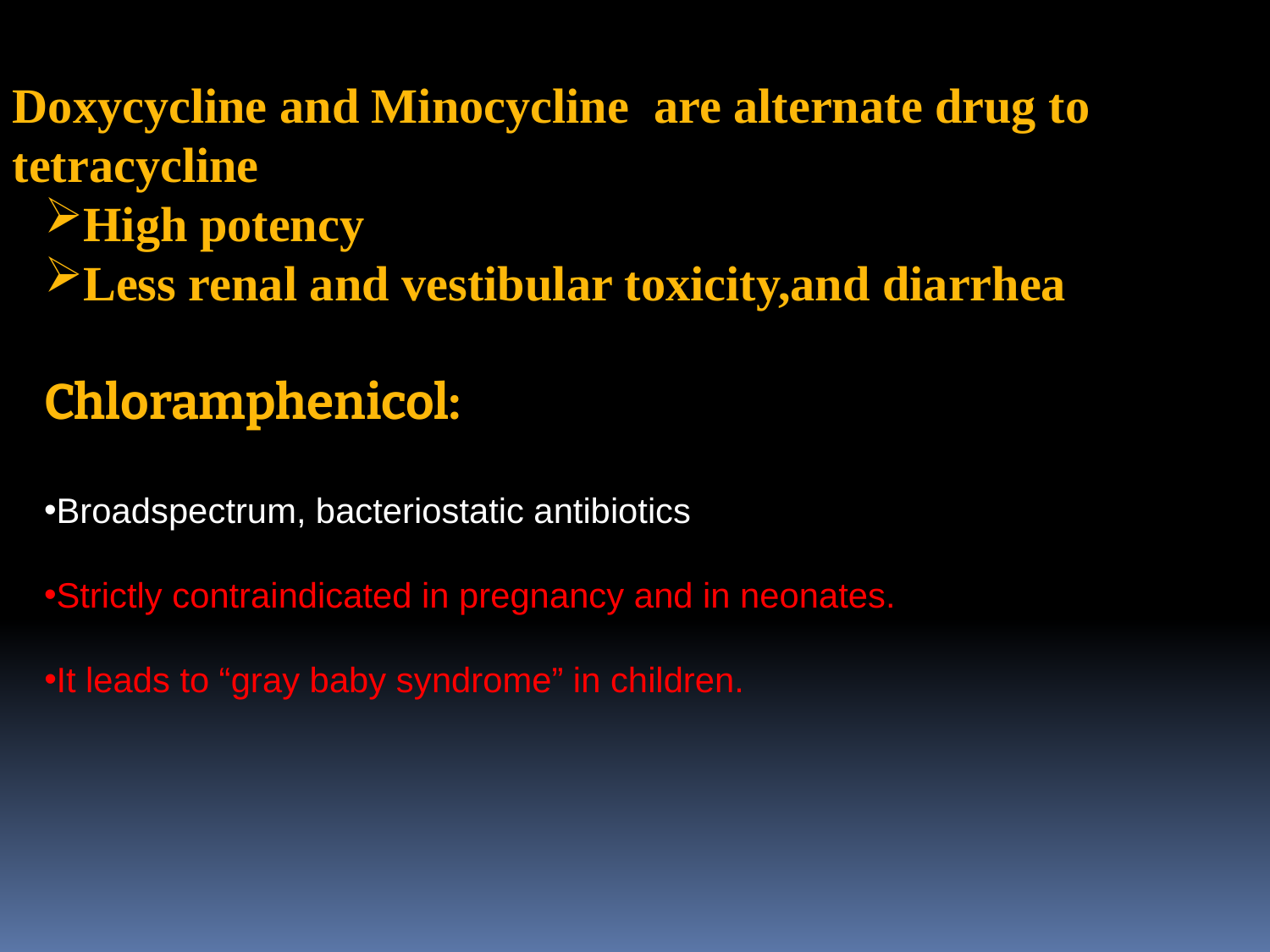

Doxycycline and Minocycline  are alternate drug to tetracycline
High potency
Less renal and vestibular toxicity,and diarrhea

Chloramphenicol:

Broadspectrum, bacteriostatic antibiotics

Strictly contraindicated in pregnancy and in neonates.

It leads to “gray baby syndrome” in children.